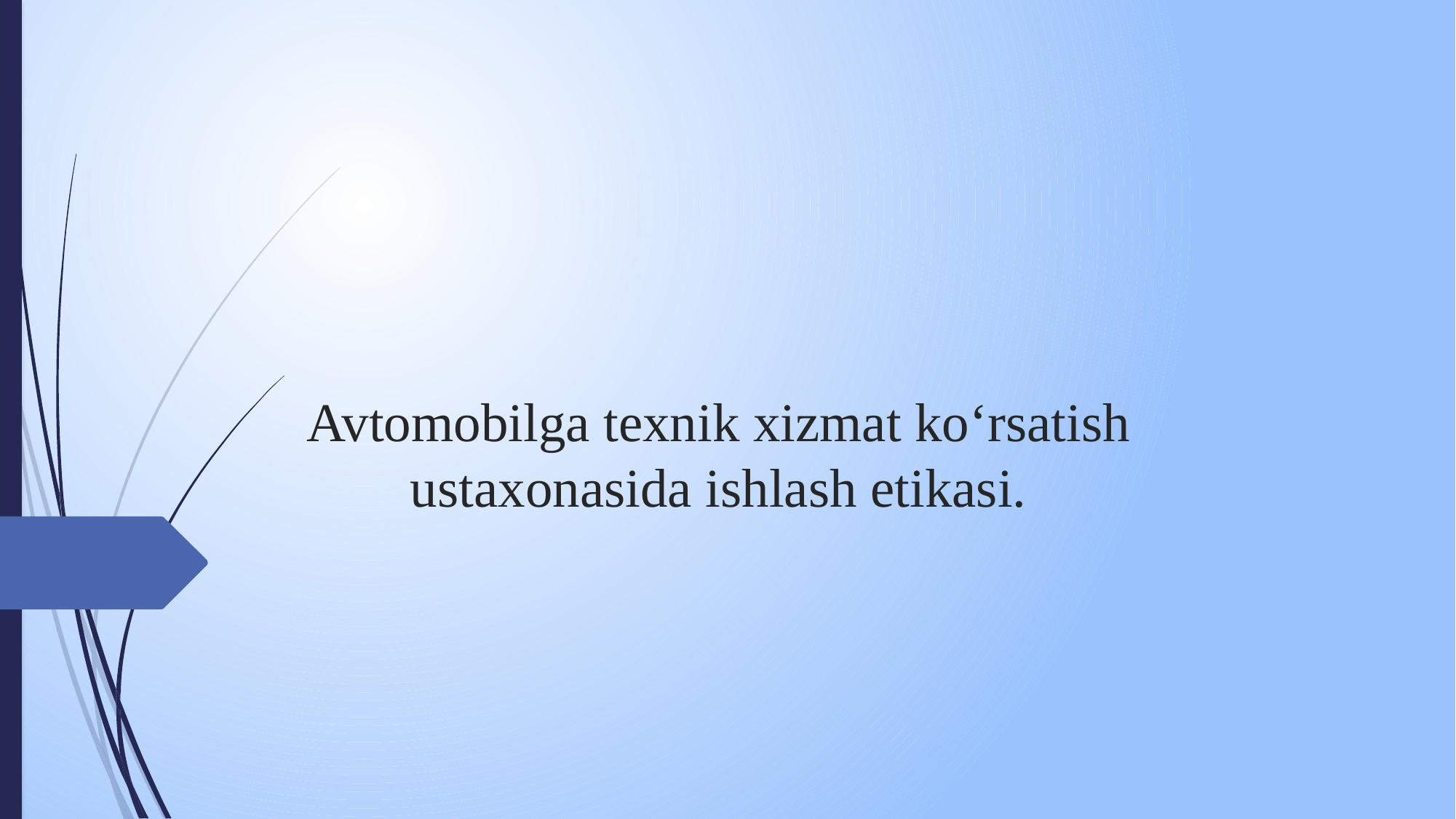

# Avtomobilga texnik xizmat ko‘rsatish ustaxonasida ishlash etikasi.